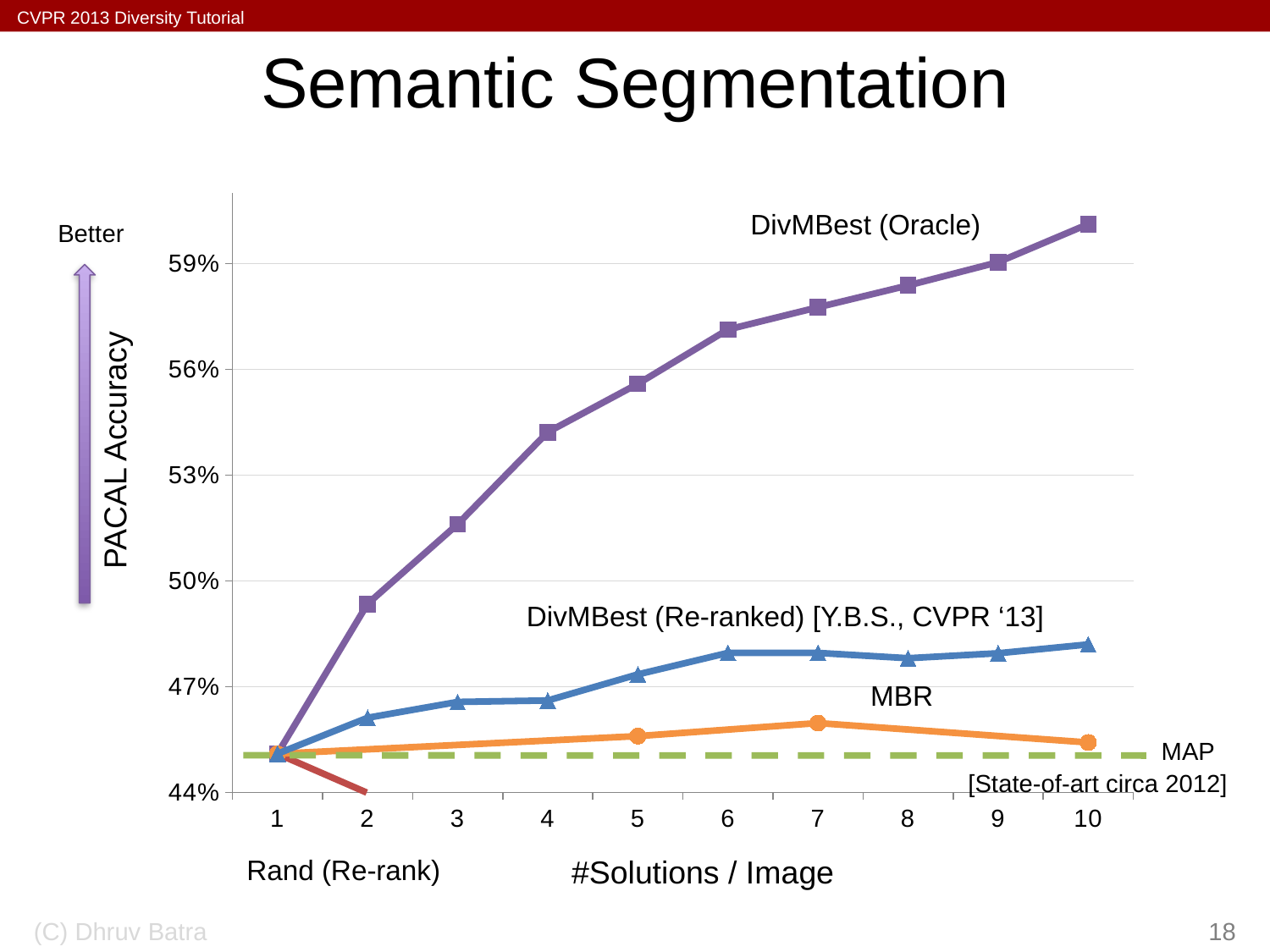

# Semantic Segmentation

### Chart

| Category | Oracle | Rand | MBR | Re-ranker |
|---|---|---|---|---|
DivMBest (Oracle)
Better

PACAL Accuracy
DivMBest (Re-ranked) [Y.B.S., CVPR ‘13]
MBR
MAP
[State-of-art circa 2012]
Rand (Re-rank)
#Solutions / Image
(C) Dhruv Batra
18